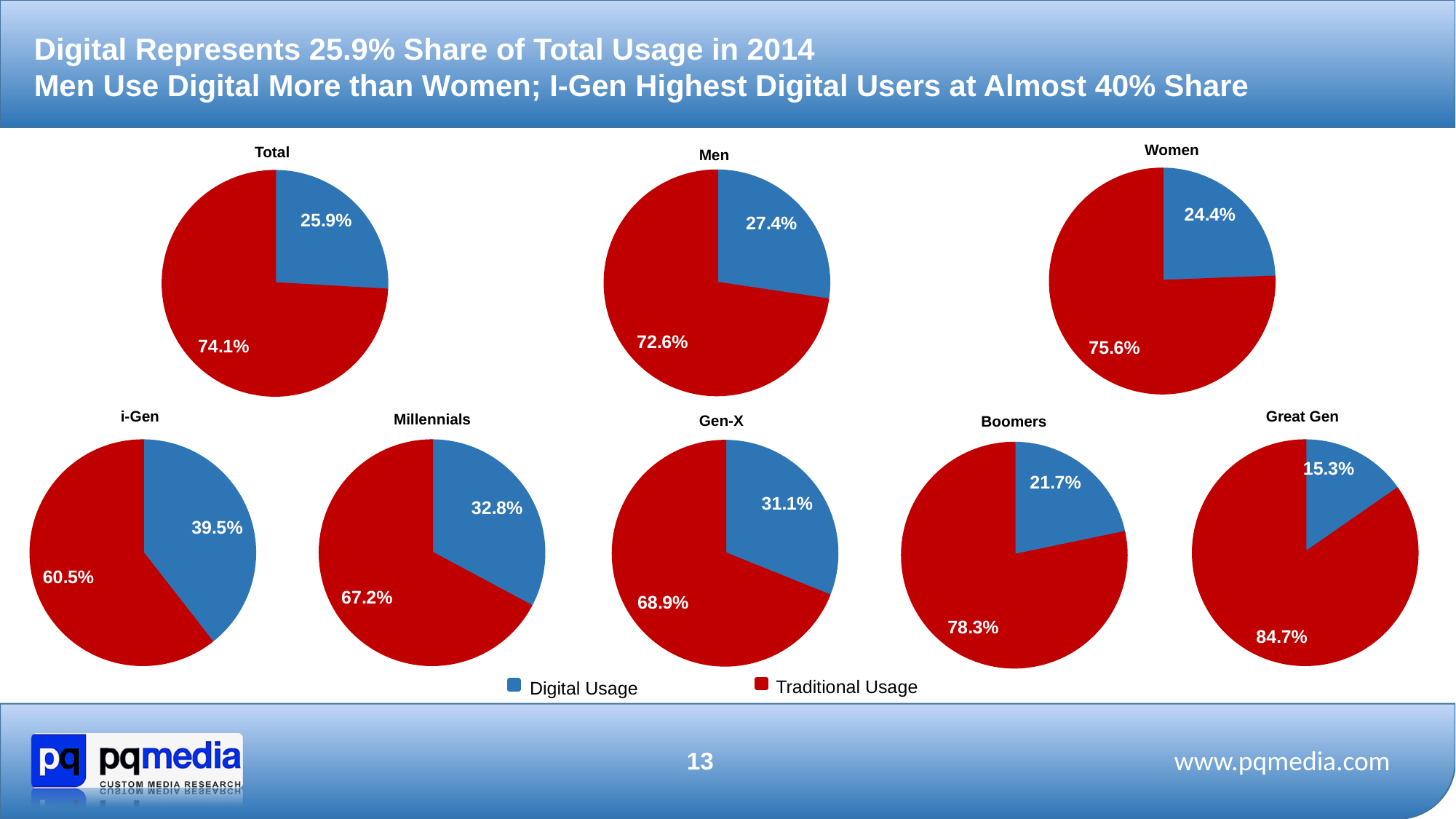

Digital Represents 25.9% Share of Total Usage in 2014
Men Use Digital More than Women; I-Gen Highest Digital Users at Almost 40% Share
Women
Total
Men

### Chart

| Category | Sales |
|---|---|
| D&A | 0.24386534923401135 |
| Trad | 0.7561346507659886 |

### Chart

| Category | Sales |
|---|---|
| D&A | 0.2737060037915795 |
| Trad | 0.7262939962084206 |

### Chart

| Category | Sales |
|---|---|
| D&A | 0.259132090632828 |
| Trad | 0.7408679093671722 |
Great Gen
i-Gen
Millennials
Gen-X
Boomers

### Chart

| Category | Sales |
|---|---|
| D&A | 0.3946039844234583 |
| Trad | 0.6053960155765418 |

### Chart

| Category | Sales |
|---|---|
| D&A | 0.32824495514503615 |
| Trad | 0.6717550448549638 |

### Chart

| Category | Sales |
|---|---|
| D&A | 0.15346058286154254 |
| Trad | 0.8465394171384576 |

### Chart

| Category | Sales |
|---|---|
| D&A | 0.31093203857502266 |
| Trad | 0.6890679614249774 |

### Chart

| Category | Sales |
|---|---|
| D&A | 0.21741767613104893 |
| Trad | 0.7825823238689511 |
Traditional Usage
Digital Usage